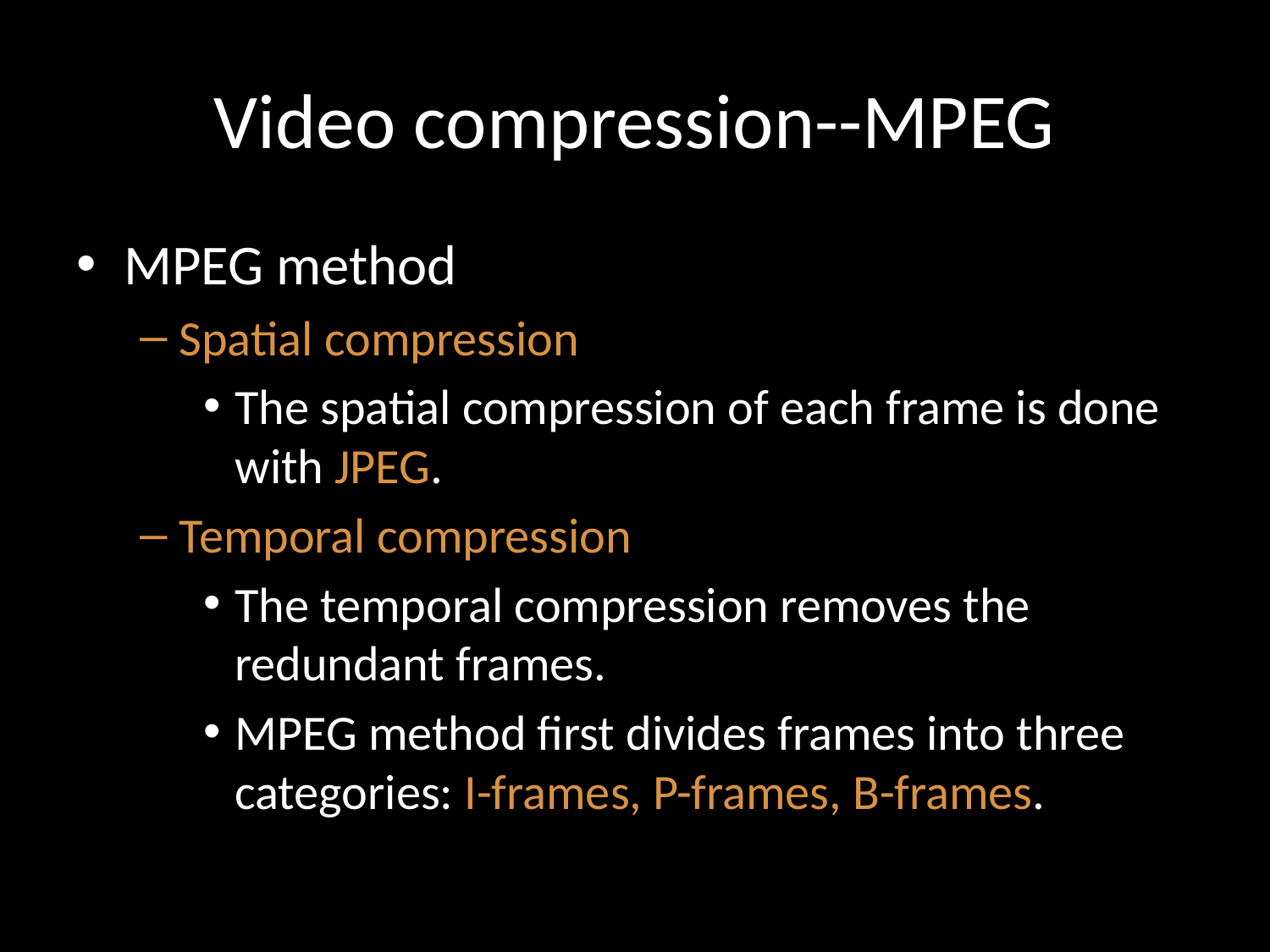

# Video compression--MPEG
MPEG method
Spatial compression
The spatial compression of each frame is done with JPEG.
Temporal compression
The temporal compression removes the redundant frames.
MPEG method first divides frames into three categories: I-frames, P-frames, B-frames.